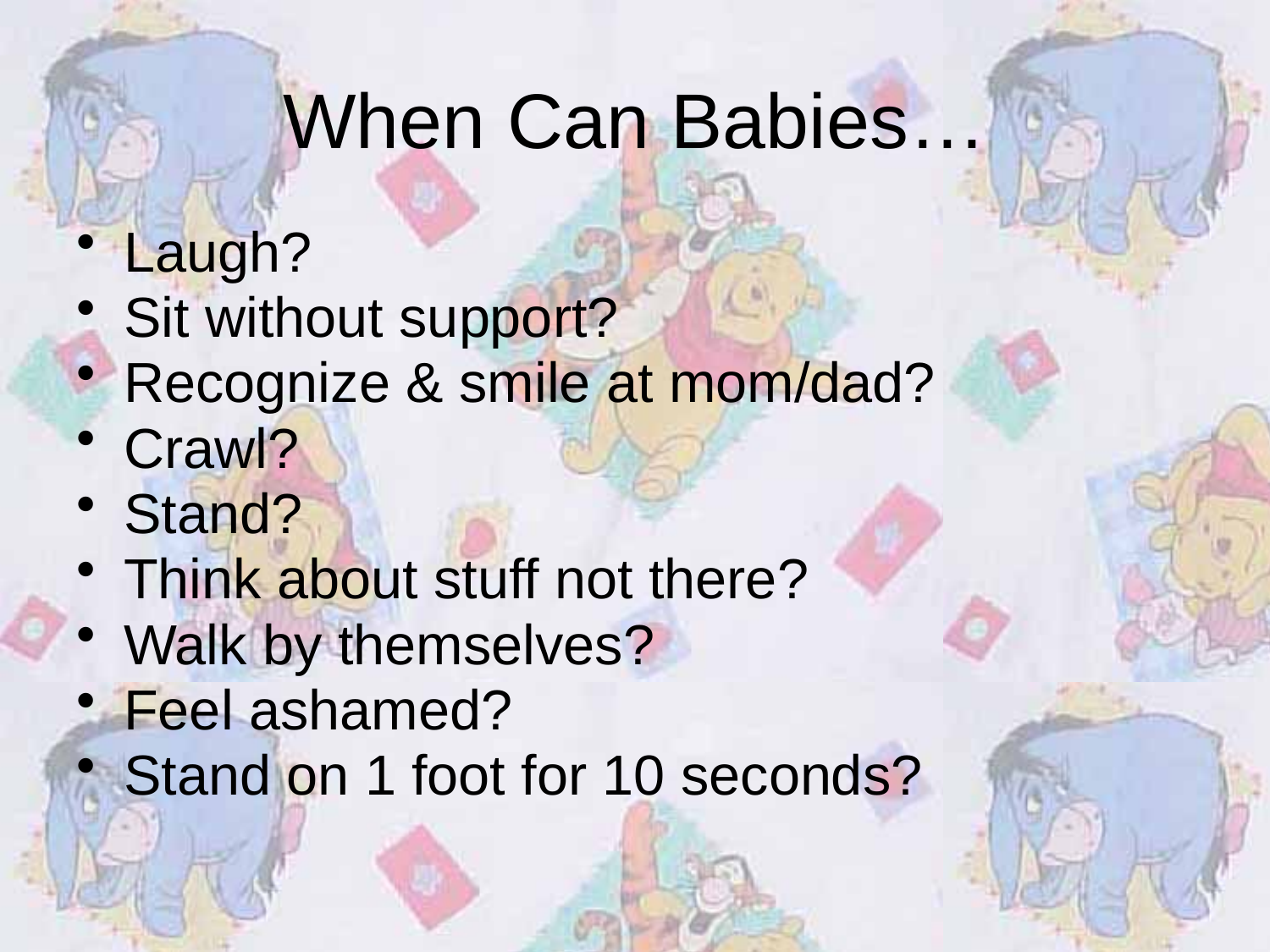

# When Can Babies…
Laugh?
Sit without support?
Recognize & smile at mom/dad?
Crawl?
Stand?
Think about stuff not there?
Walk by themselves?
Feel ashamed?
Stand on 1 foot for 10 seconds?